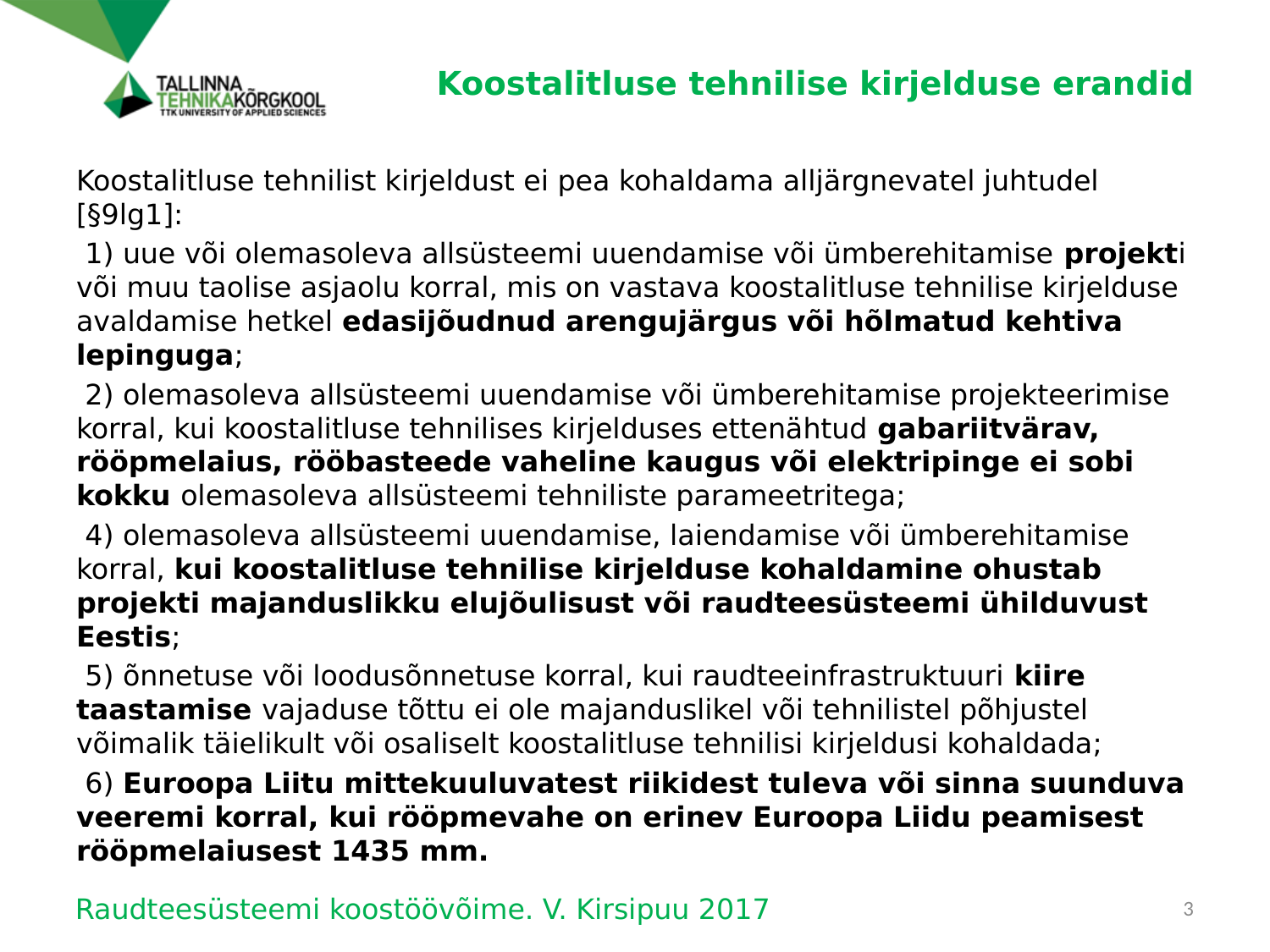

# Koostalitluse tehnilise kirjelduse erandid
Koostalitluse tehnilist kirjeldust ei pea kohaldama alljärgnevatel juhtudel [§9lg1]:
 1) uue või olemasoleva allsüsteemi uuendamise või ümberehitamise projekti või muu taolise asjaolu korral, mis on vastava koostalitluse tehnilise kirjelduse avaldamise hetkel edasijõudnud arengujärgus või hõlmatud kehtiva lepinguga;
 2) olemasoleva allsüsteemi uuendamise või ümberehitamise projekteerimise korral, kui koostalitluse tehnilises kirjelduses ettenähtud gabariitvärav, rööpmelaius, rööbasteede vaheline kaugus või elektripinge ei sobi kokku olemasoleva allsüsteemi tehniliste parameetritega;
 4) olemasoleva allsüsteemi uuendamise, laiendamise või ümberehitamise korral, kui koostalitluse tehnilise kirjelduse kohaldamine ohustab projekti majanduslikku elujõulisust või raudteesüsteemi ühilduvust Eestis;
 5) õnnetuse või loodusõnnetuse korral, kui raudteeinfrastruktuuri kiire taastamise vajaduse tõttu ei ole majanduslikel või tehnilistel põhjustel võimalik täielikult või osaliselt koostalitluse tehnilisi kirjeldusi kohaldada;
 6) Euroopa Liitu mittekuuluvatest riikidest tuleva või sinna suunduva veeremi korral, kui rööpmevahe on erinev Euroopa Liidu peamisest rööpmelaiusest 1435 mm.
Raudteesüsteemi koostöövõime. V. Kirsipuu 2017
3